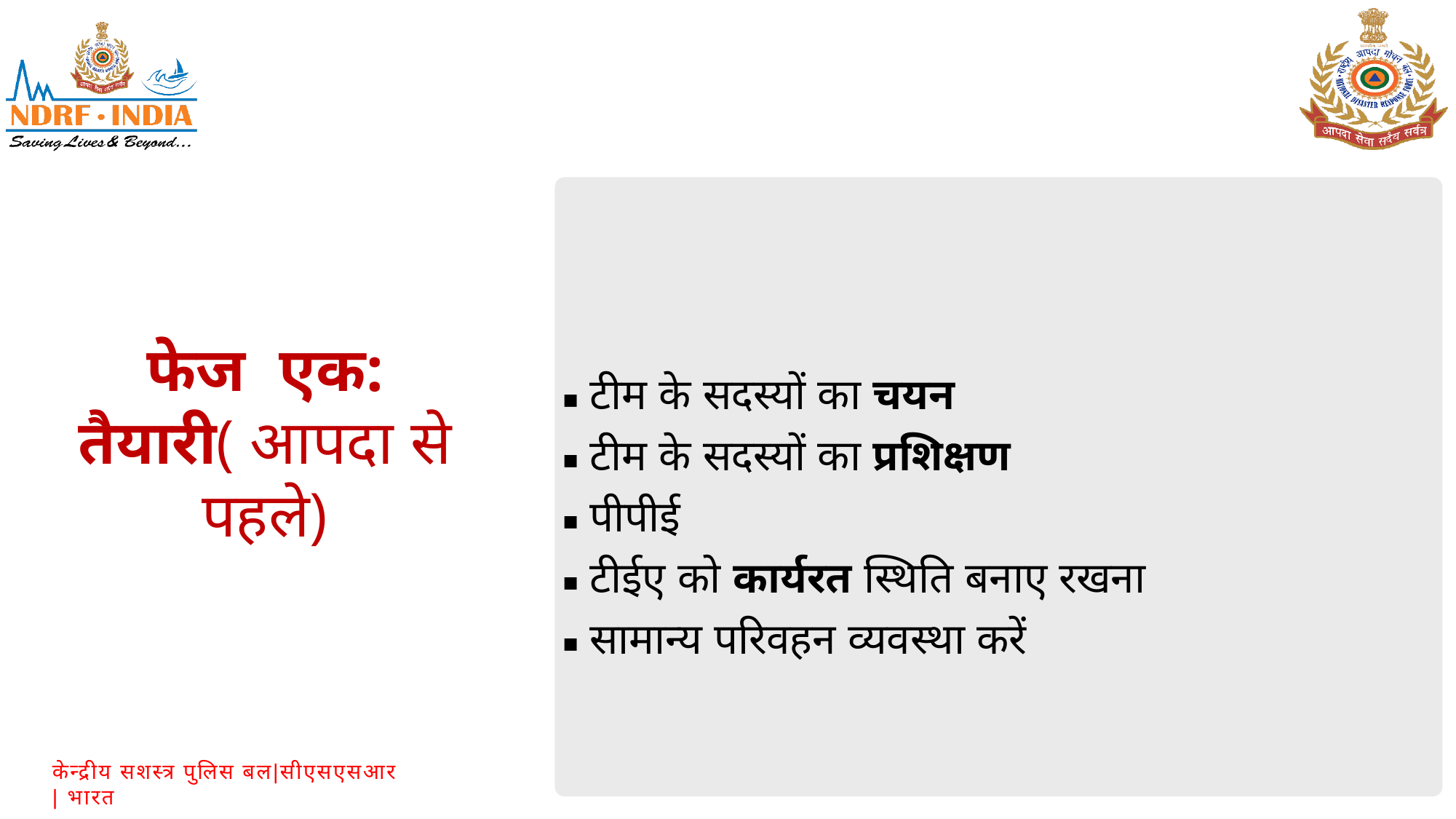

टीम के सदस्यों का चयन
टीम के सदस्यों का प्रशिक्षण
पीपीई
टीईए को कार्यरत स्थिति बनाए रखना
सामान्य परिवहन व्यवस्था करें
फेज  एक:
तैयारी( आपदा से पहले)